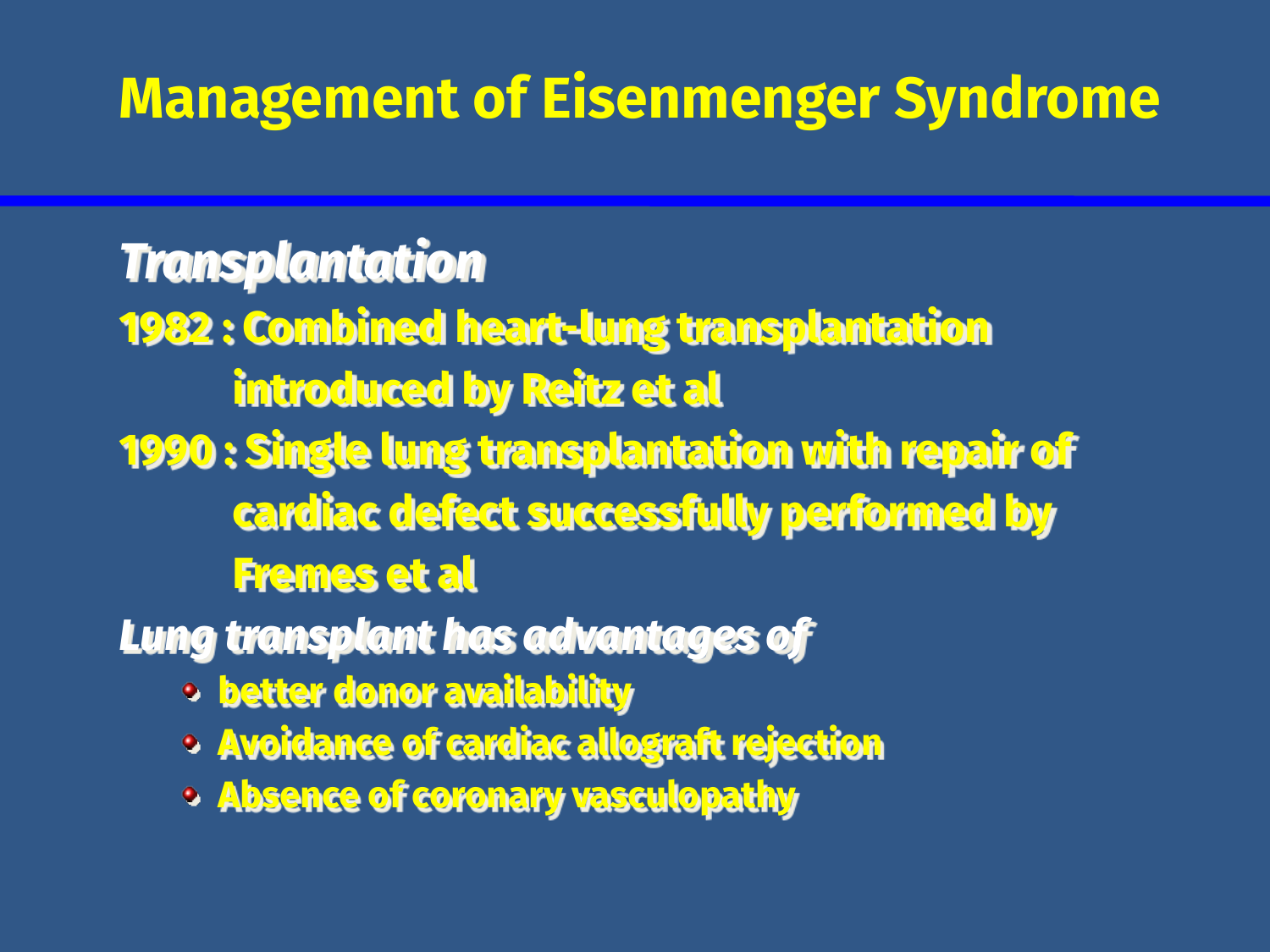

# Management of Eisenmenger Syndrome

Transplantation
1982 : Combined heart-lung transplantation
           introduced by Reitz et al
1990 : Single lung transplantation with repair of
           cardiac defect successfully performed by
           Fremes et al
Lung transplant has advantages of
better donor availability
Avoidance of cardiac allograft rejection
Absence of coronary vasculopathy